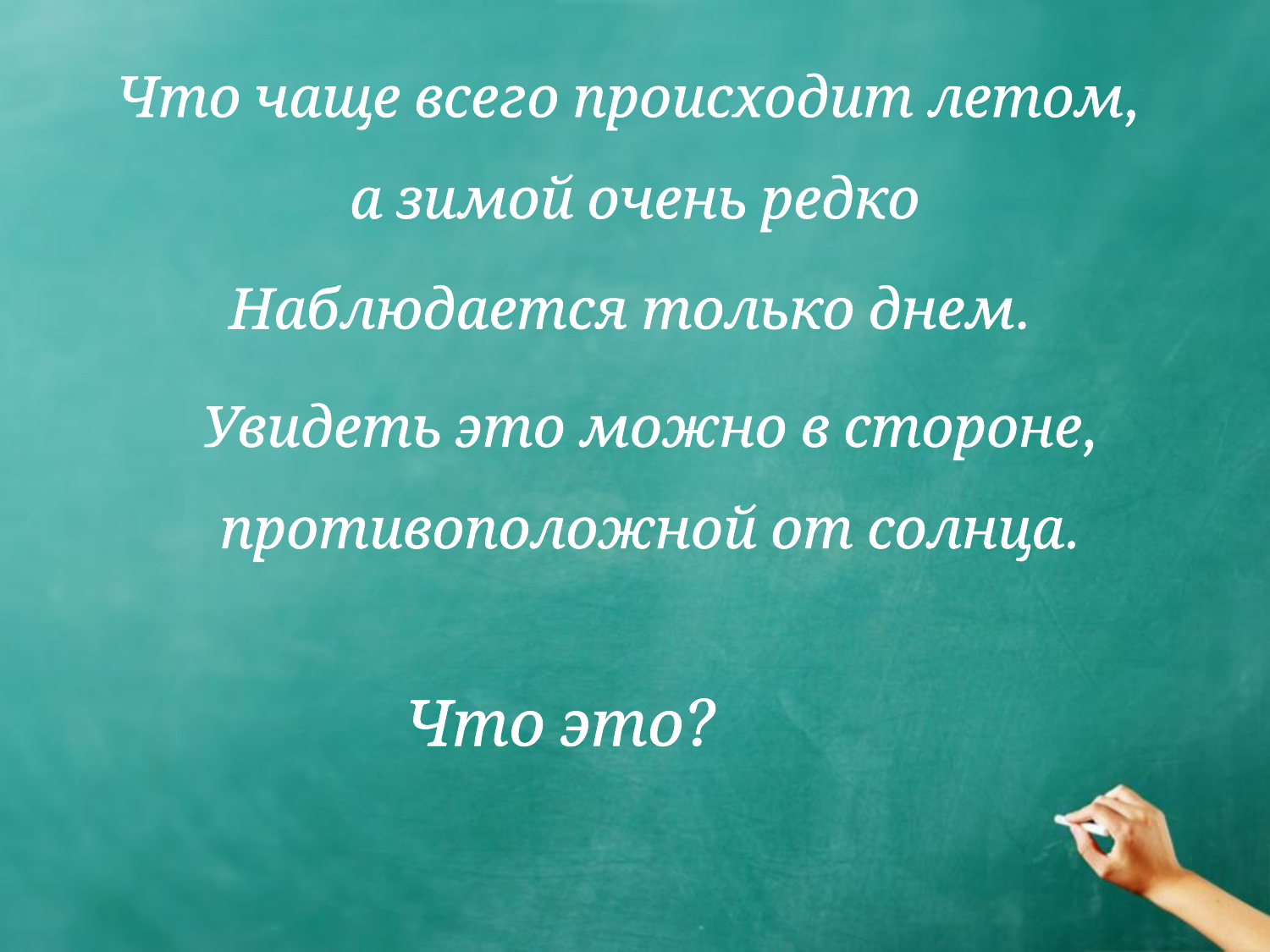

Что чаще всего происходит летом,
а зимой очень редко
Наблюдается только днем.
# Увидеть это можно в стороне, противоположной от солнца.
Что это?